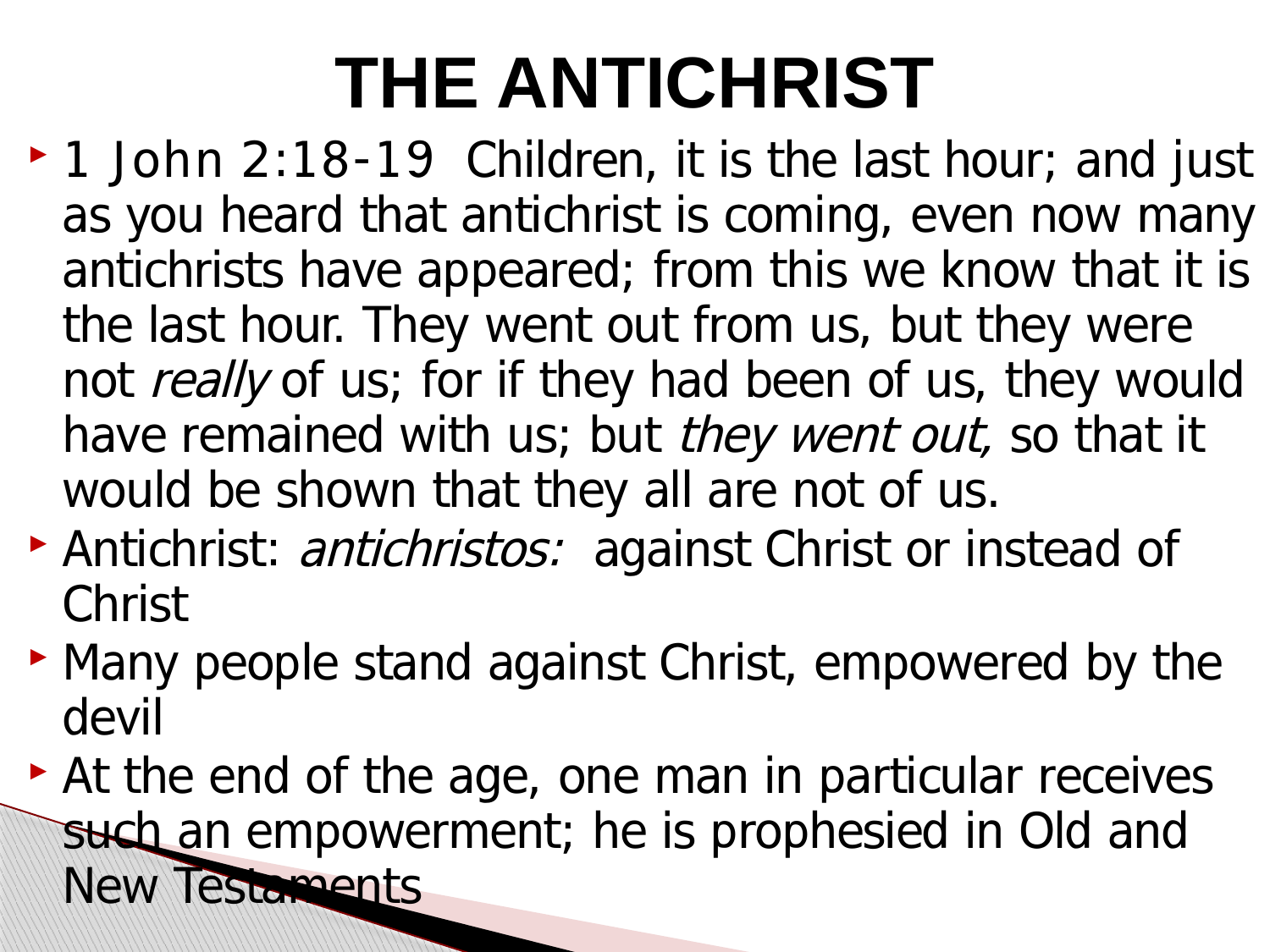

# THE ANTICHRIST
1 John 2:18-19  Children, it is the last hour; and just as you heard that antichrist is coming, even now many antichrists have appeared; from this we know that it is the last hour. They went out from us, but they were not really of us; for if they had been of us, they would have remained with us; but they went out, so that it would be shown that they all are not of us.
Antichrist: antichristos:  against Christ or instead of Christ
Many people stand against Christ, empowered by the devil
At the end of the age, one man in particular receives such an empowerment; he is prophesied in Old and New Testaments